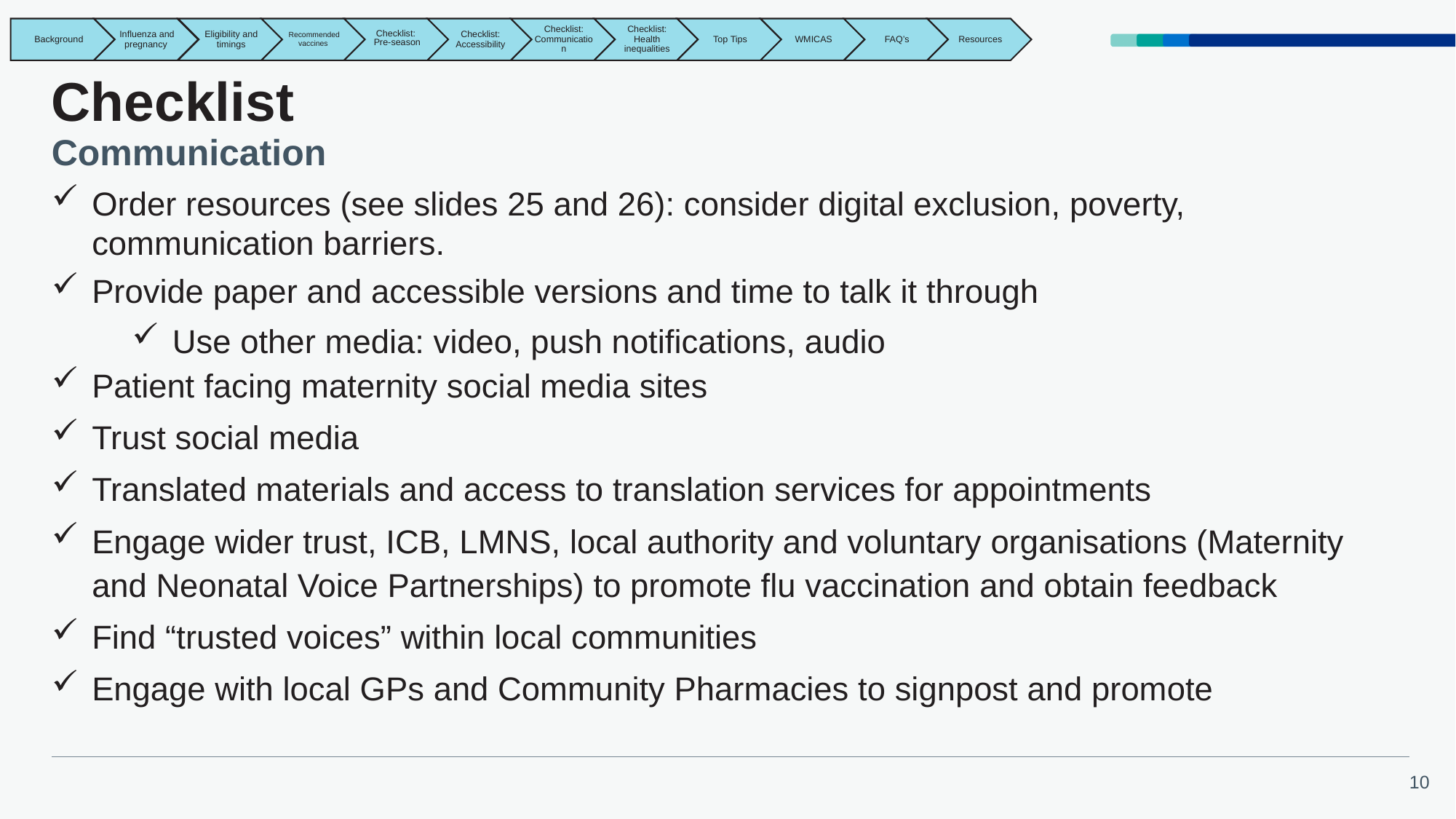

Background
Influenza and pregnancy
Eligibility and timings
Recommended vaccines
Checklist:
Pre-season
Checklist: Accessibility
Checklist: Communication
Checklist: Health inequalities
Top Tips
WMICAS
FAQ’s
Resources
# Checklist
Communication
Order resources (see slides 25 and 26): consider digital exclusion, poverty, communication barriers.
Provide paper and accessible versions and time to talk it through
Use other media: video, push notifications, audio
Patient facing maternity social media sites
Trust social media
Translated materials and access to translation services for appointments
Engage wider trust, ICB, LMNS, local authority and voluntary organisations (Maternity and Neonatal Voice Partnerships) to promote flu vaccination and obtain feedback
Find “trusted voices” within local communities
Engage with local GPs and Community Pharmacies to signpost and promote